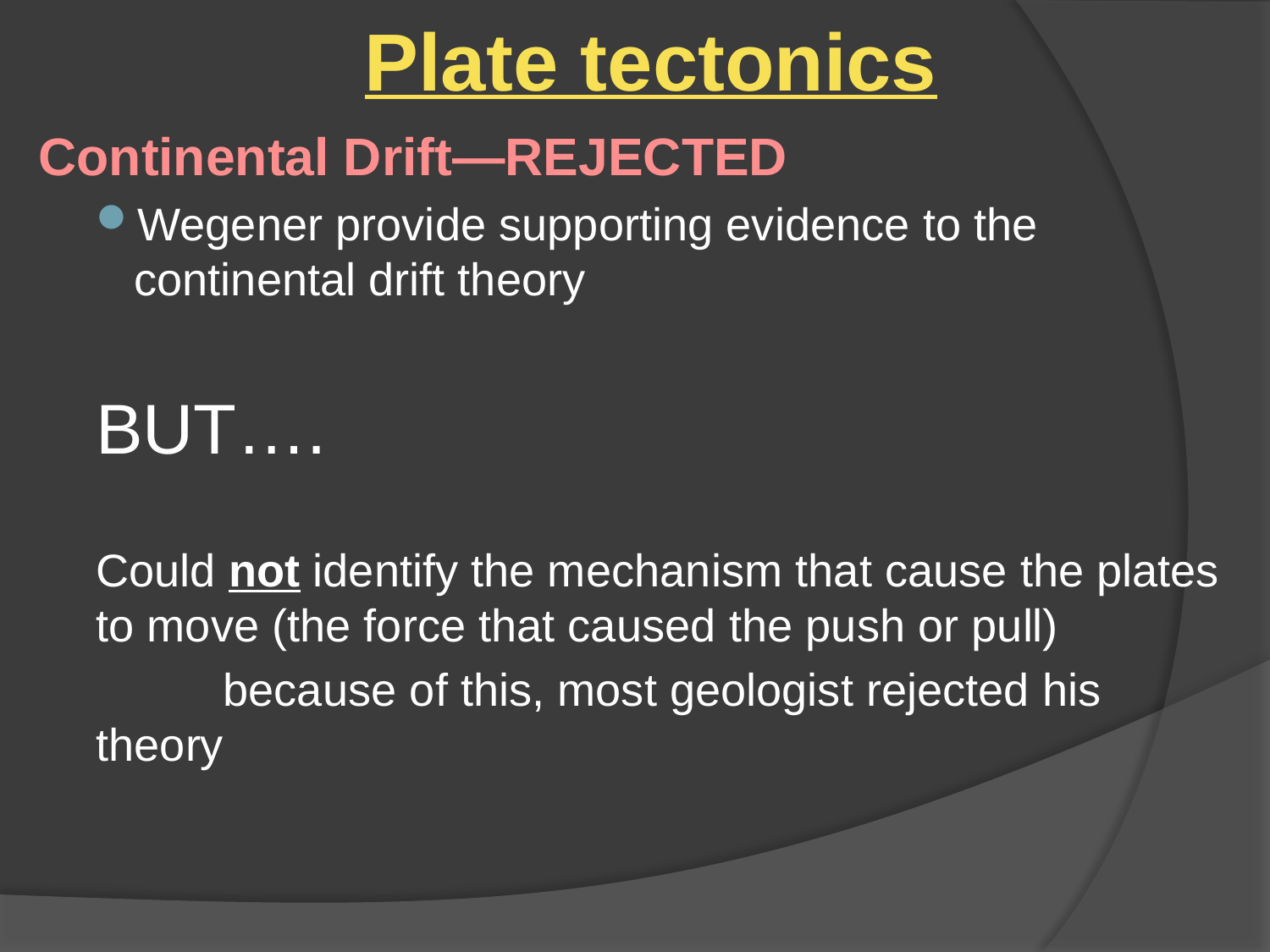

# Plate tectonics
Continental Drift—REJECTED
Wegener provide supporting evidence to the continental drift theory

BUT….

Could not identify the mechanism that cause the plates to move (the force that caused the push or pull)
	because of this, most geologist rejected his theory